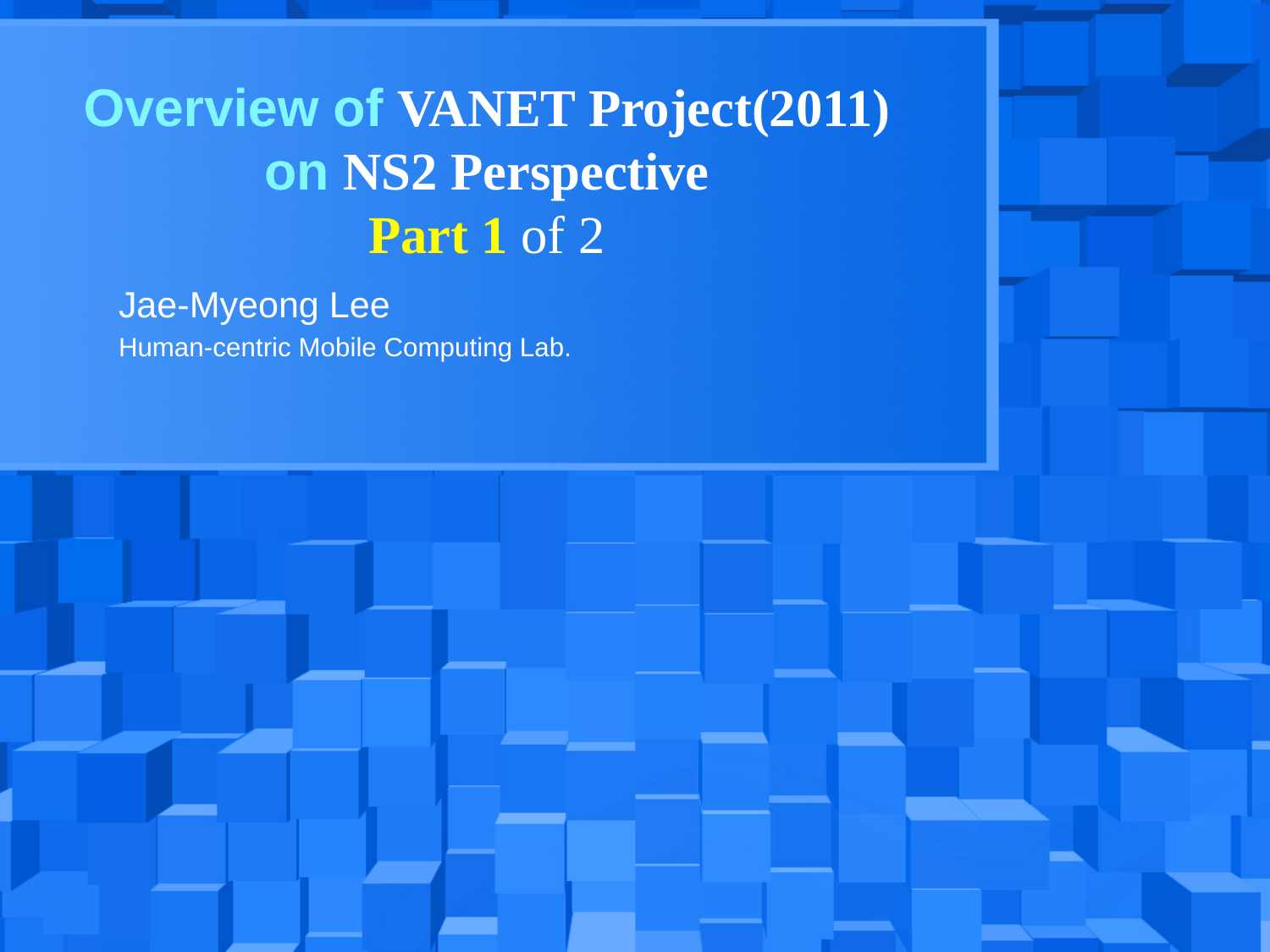

# Overview of VANET Project(2011) on NS2 Perspective Part 1 of 2
Jae-Myeong Lee
Human-centric Mobile Computing Lab.